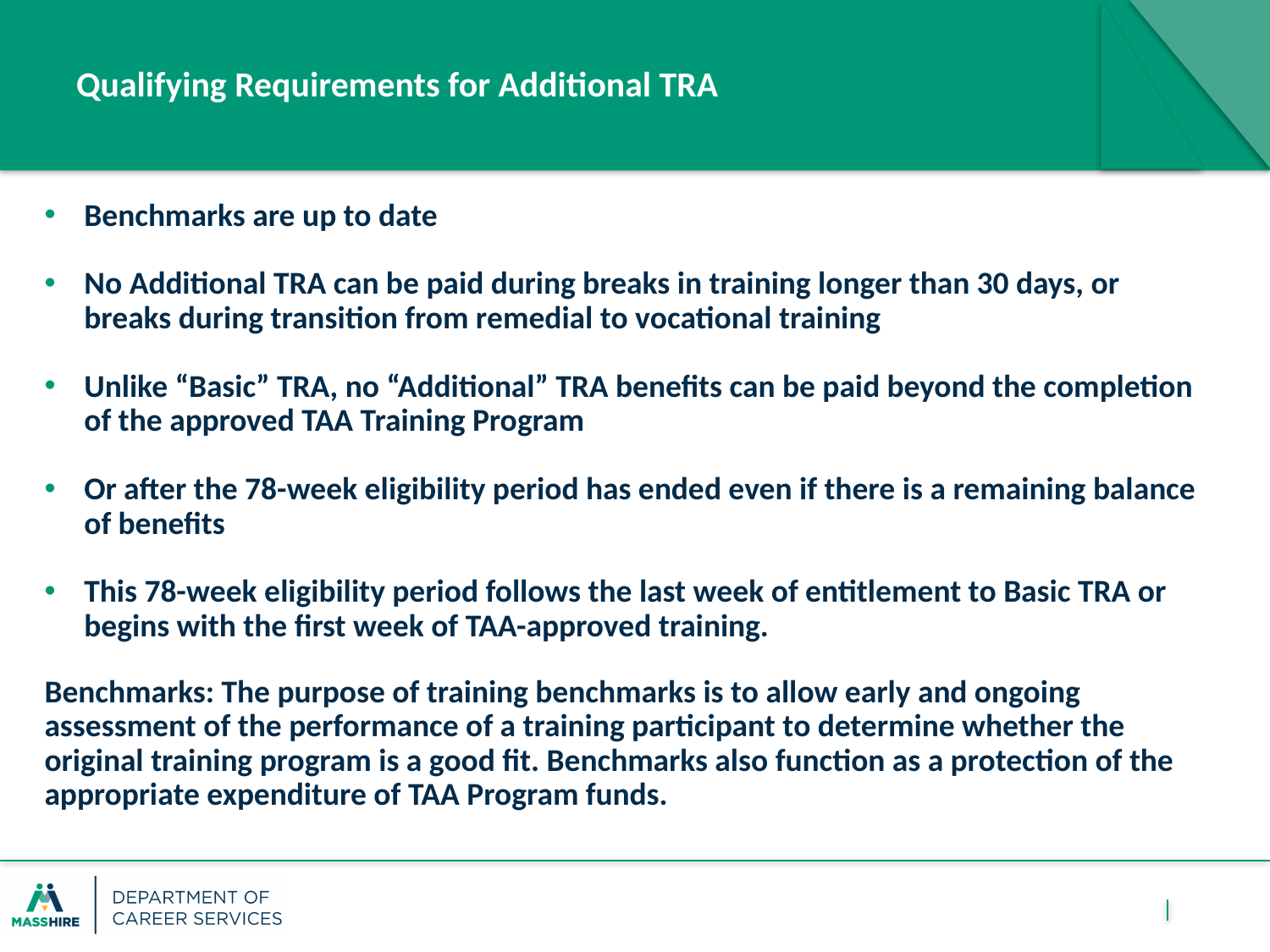

# Qualifying Requirements for Additional TRA
Benchmarks are up to date

No Additional TRA can be paid during breaks in training longer than 30 days, or breaks during transition from remedial to vocational training

Unlike “Basic” TRA, no “Additional” TRA benefits can be paid beyond the completion of the approved TAA Training Program

Or after the 78-week eligibility period has ended even if there is a remaining balance of benefits

This 78-week eligibility period follows the last week of entitlement to Basic TRA or begins with the first week of TAA-approved training.
Benchmarks: The purpose of training benchmarks is to allow early and ongoing assessment of the performance of a training participant to determine whether the original training program is a good fit. Benchmarks also function as a protection of the appropriate expenditure of TAA Program funds.